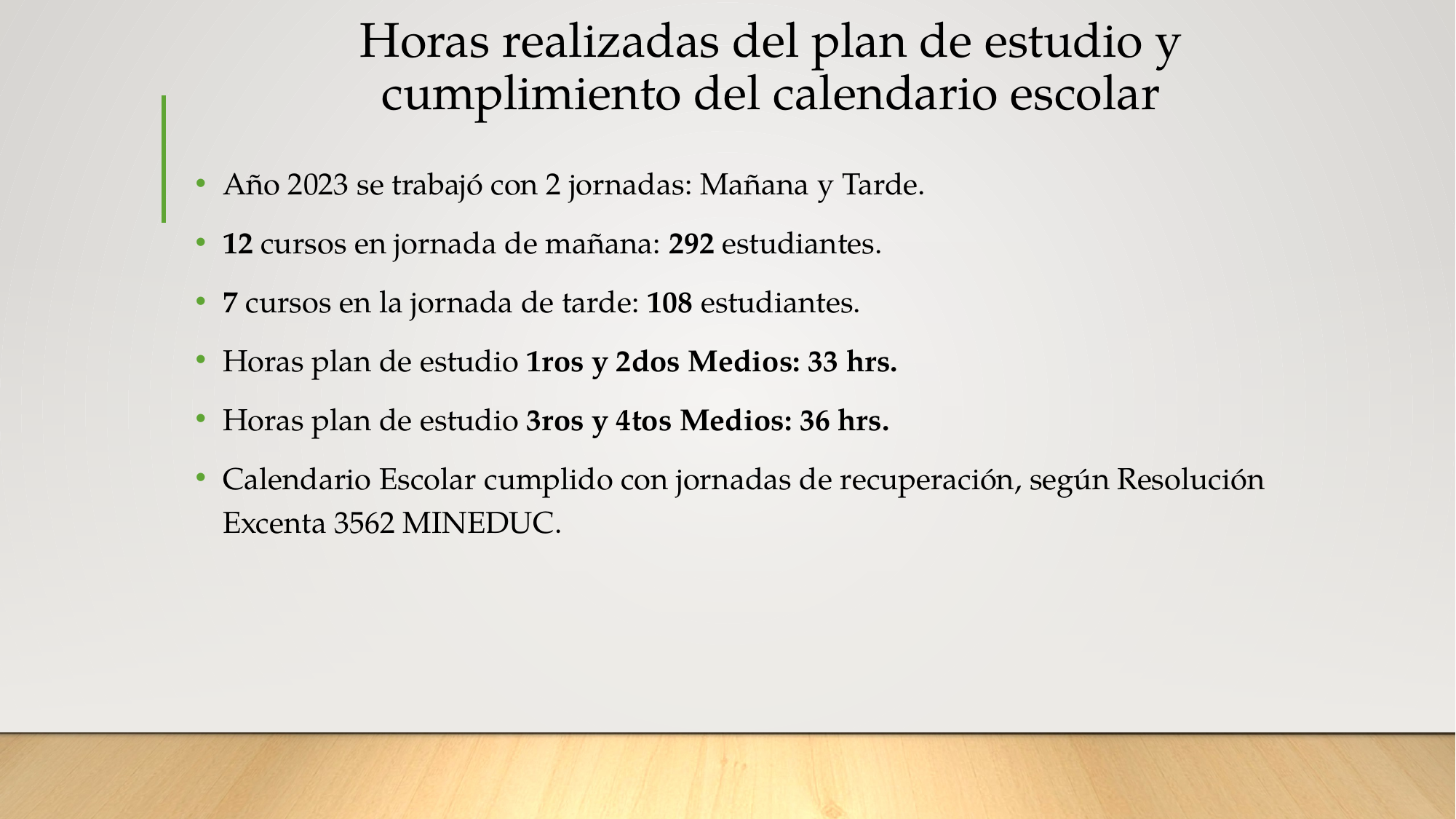

# Horas realizadas del plan de estudio y cumplimiento del calendario escolar
Año 2023 se trabajó con 2 jornadas: Mañana y Tarde.
12 cursos en jornada de mañana: 292 estudiantes.
7 cursos en la jornada de tarde: 108 estudiantes.
Horas plan de estudio 1ros y 2dos Medios: 33 hrs.
Horas plan de estudio 3ros y 4tos Medios: 36 hrs.
Calendario Escolar cumplido con jornadas de recuperación, según Resolución Excenta 3562 MINEDUC.